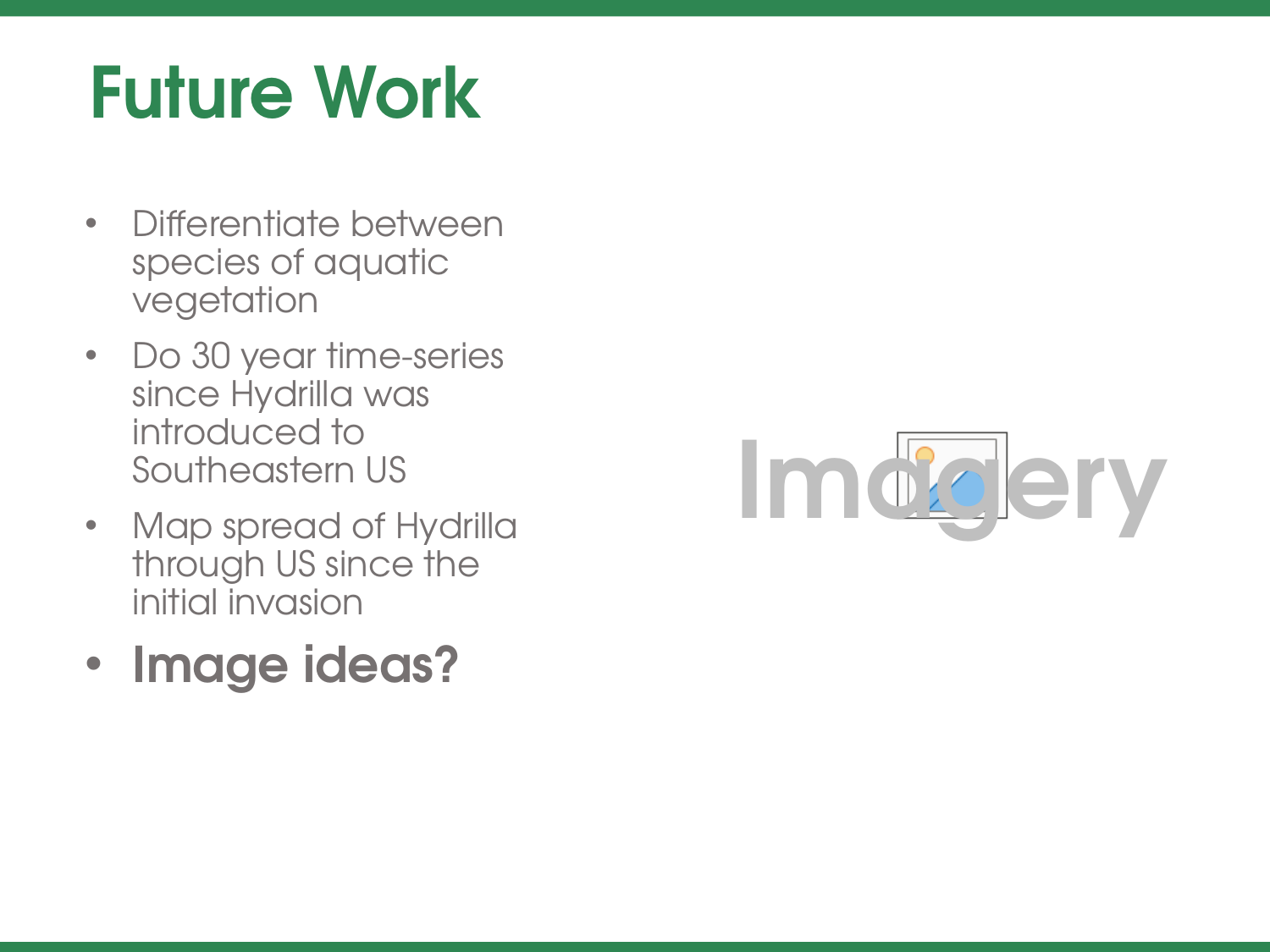

Future Work

Differentiate between species of aquatic vegetation
Do 30 year time-series since Hydrilla was introduced to Southeastern US
Map spread of Hydrilla through US since the initial invasion
Image ideas?